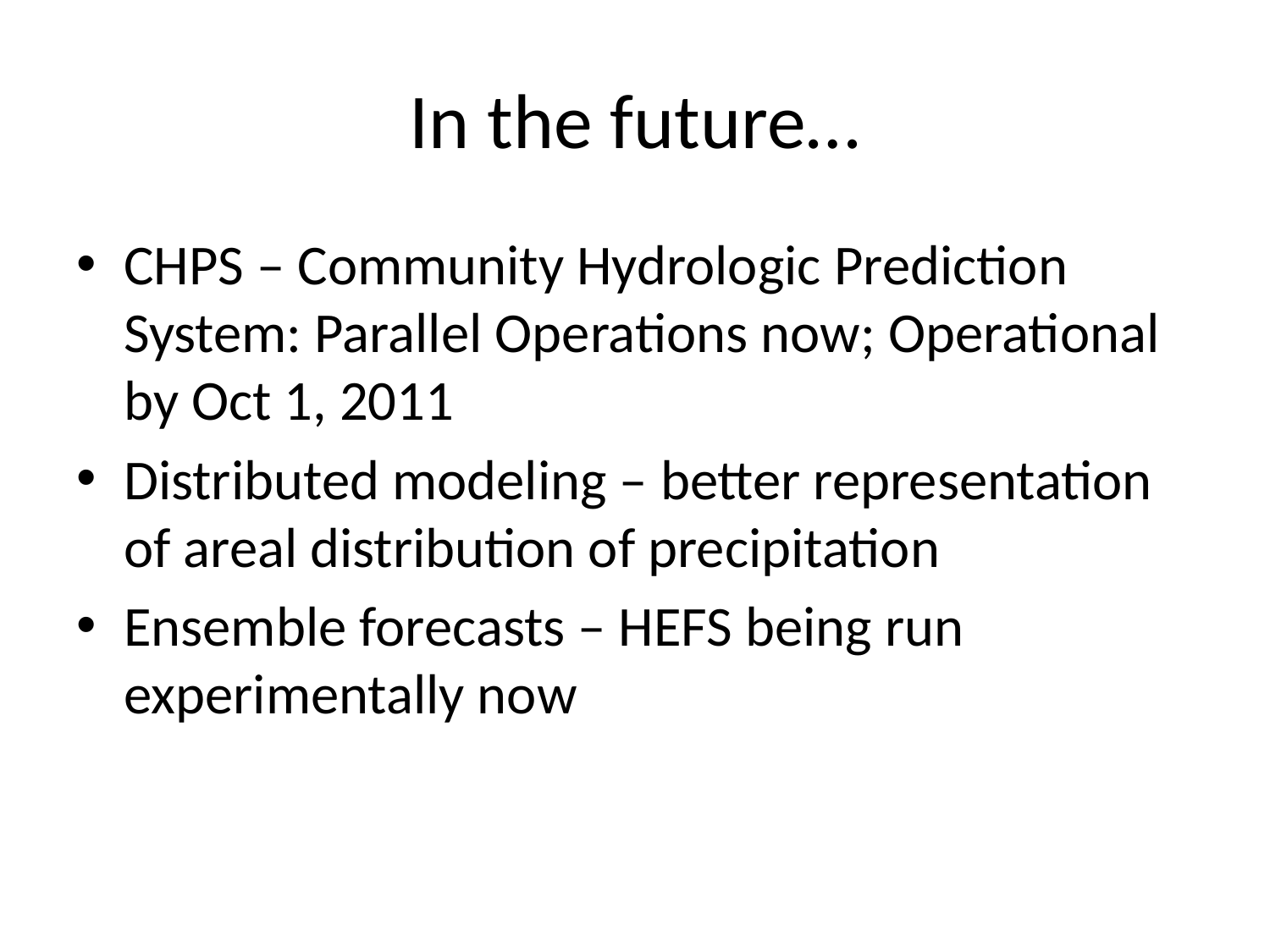

# In the future…
CHPS – Community Hydrologic Prediction System: Parallel Operations now; Operational by Oct 1, 2011
Distributed modeling – better representation of areal distribution of precipitation
Ensemble forecasts – HEFS being run experimentally now